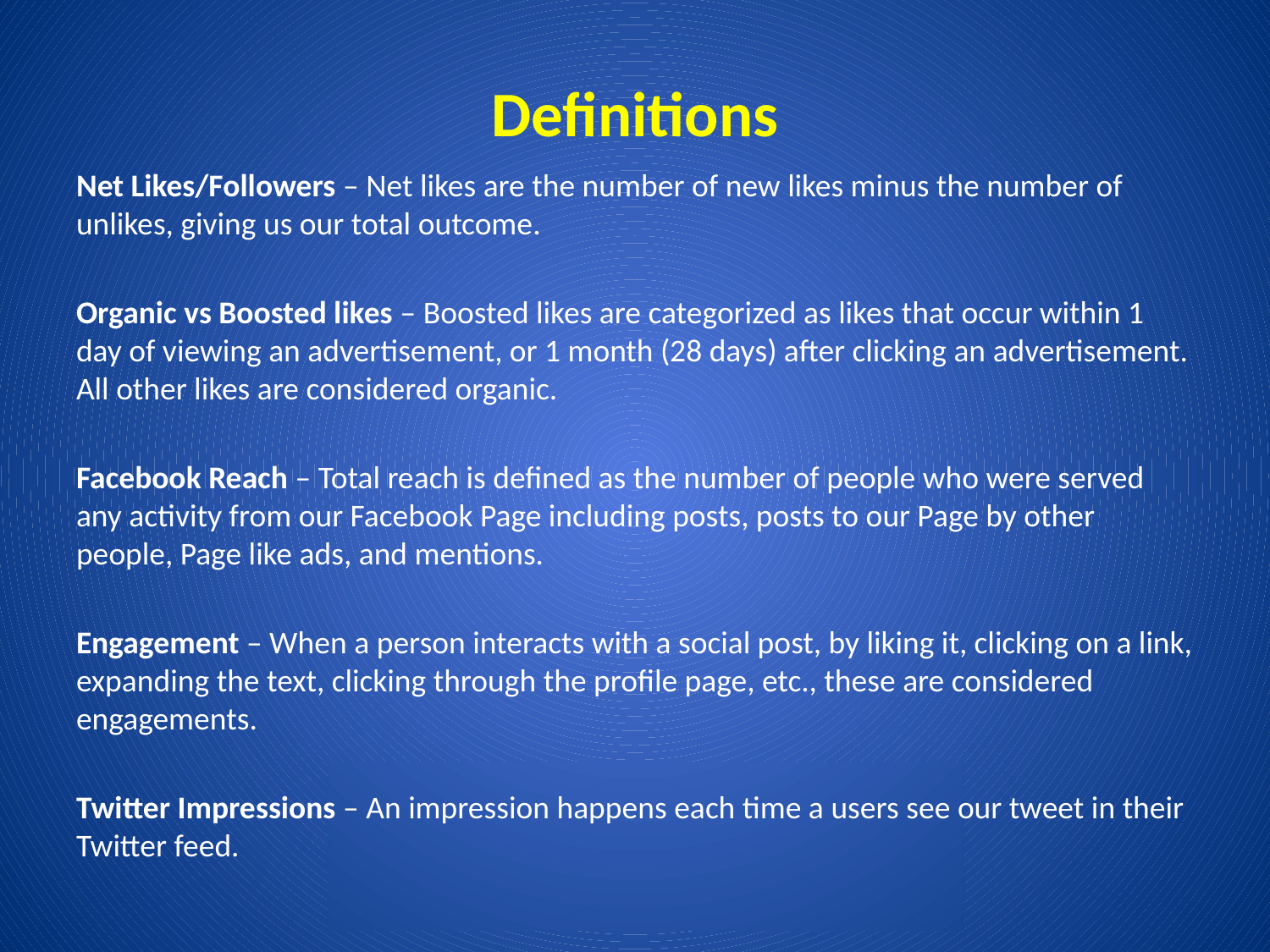

# Definitions
Net Likes/Followers – Net likes are the number of new likes minus the number of unlikes, giving us our total outcome.

Organic vs Boosted likes – Boosted likes are categorized as likes that occur within 1 day of viewing an advertisement, or 1 month (28 days) after clicking an advertisement. All other likes are considered organic.

Facebook Reach – Total reach is defined as the number of people who were served any activity from our Facebook Page including posts, posts to our Page by other people, Page like ads, and mentions.

Engagement – When a person interacts with a social post, by liking it, clicking on a link, expanding the text, clicking through the profile page, etc., these are considered engagements.

Twitter Impressions – An impression happens each time a users see our tweet in their Twitter feed.